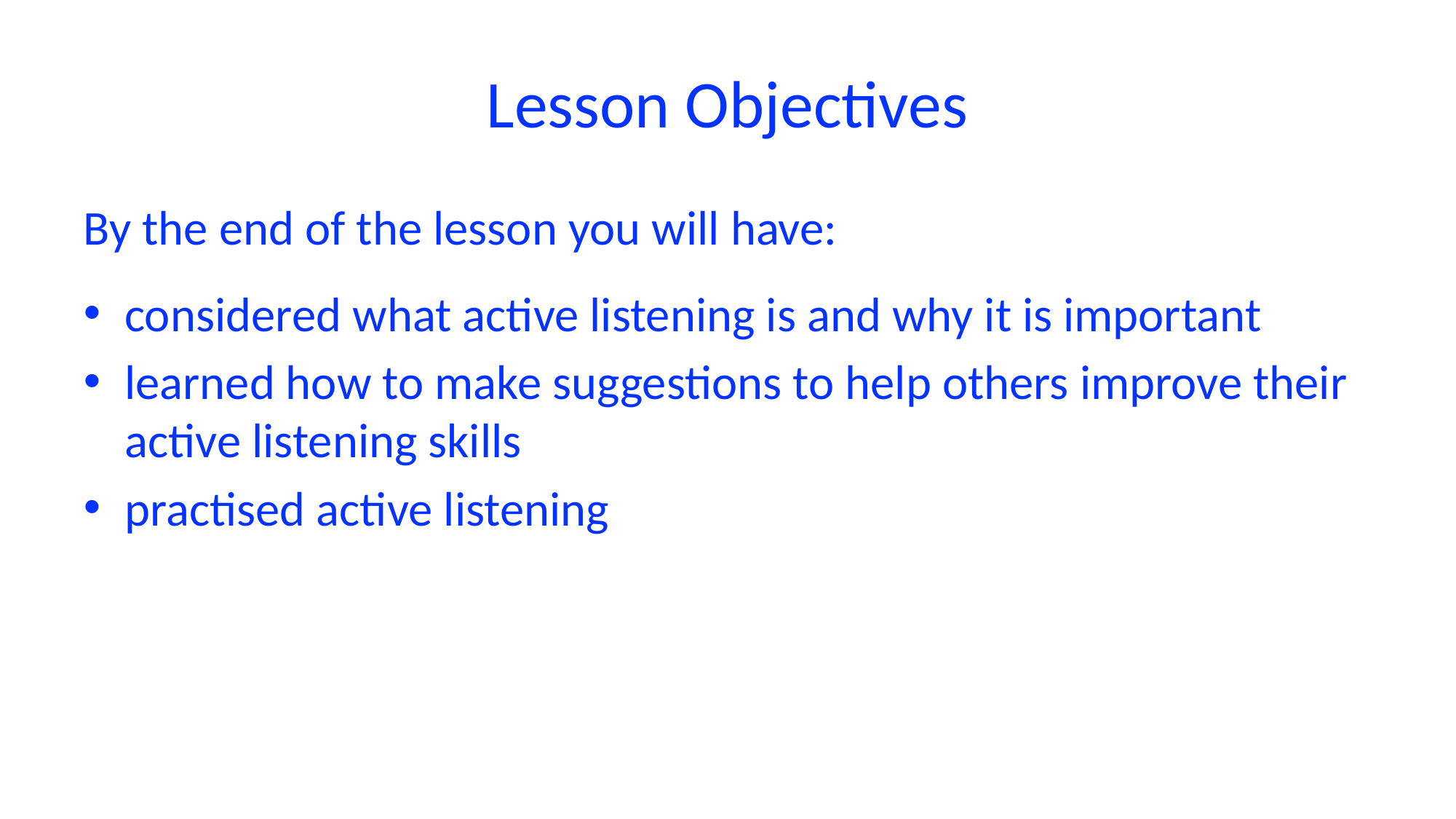

# Lesson Objectives
By the end of the lesson you will have:
considered what active listening is and why it is important
learned how to make suggestions to help others improve their active listening skills
practised active listening